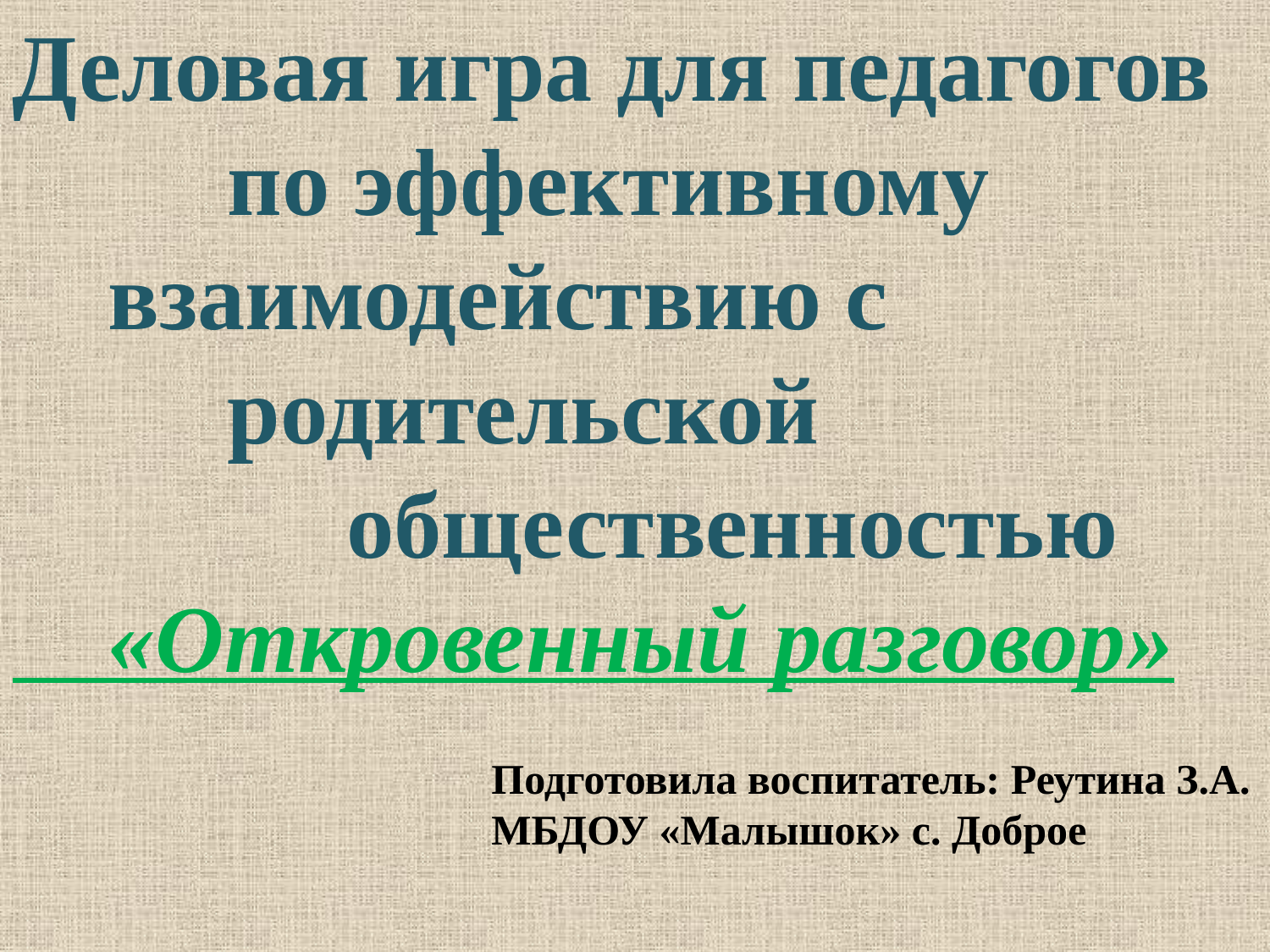

Деловая игра для педагогов           по эффективному
    взаимодействию с
         родительской
              общественностью
    «Откровенный разговор»
#

Подготовила воспитатель: Реутина З.А.
МБДОУ «Малышок» с. Доброе